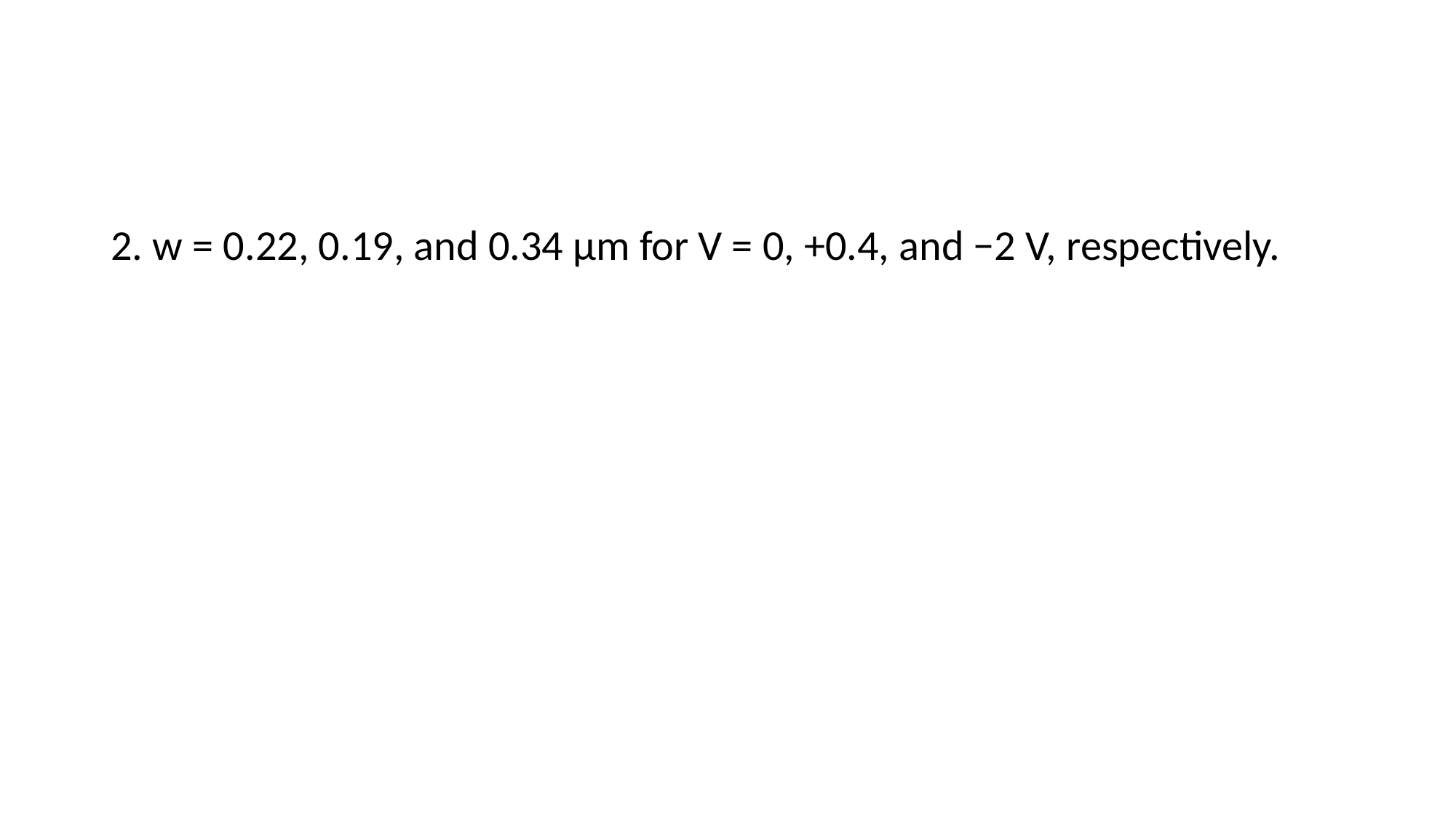

#
2. w = 0.22, 0.19, and 0.34 µm for V = 0, +0.4, and −2 V, respectively.